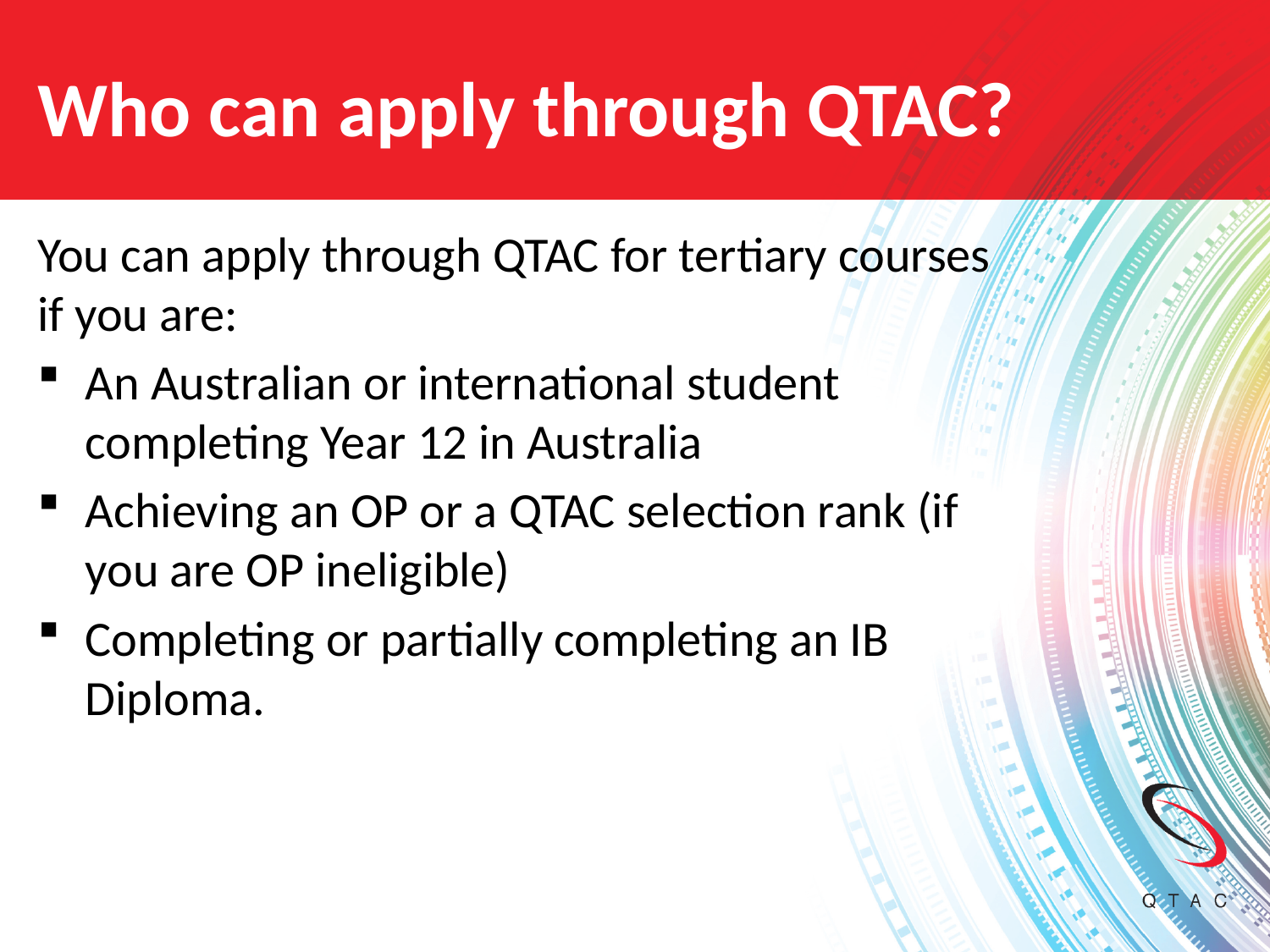

# Who can apply through QTAC?
You can apply through QTAC for tertiary courses if you are:
An Australian or international student completing Year 12 in Australia
Achieving an OP or a QTAC selection rank (if you are OP ineligible)
Completing or partially completing an IB Diploma.